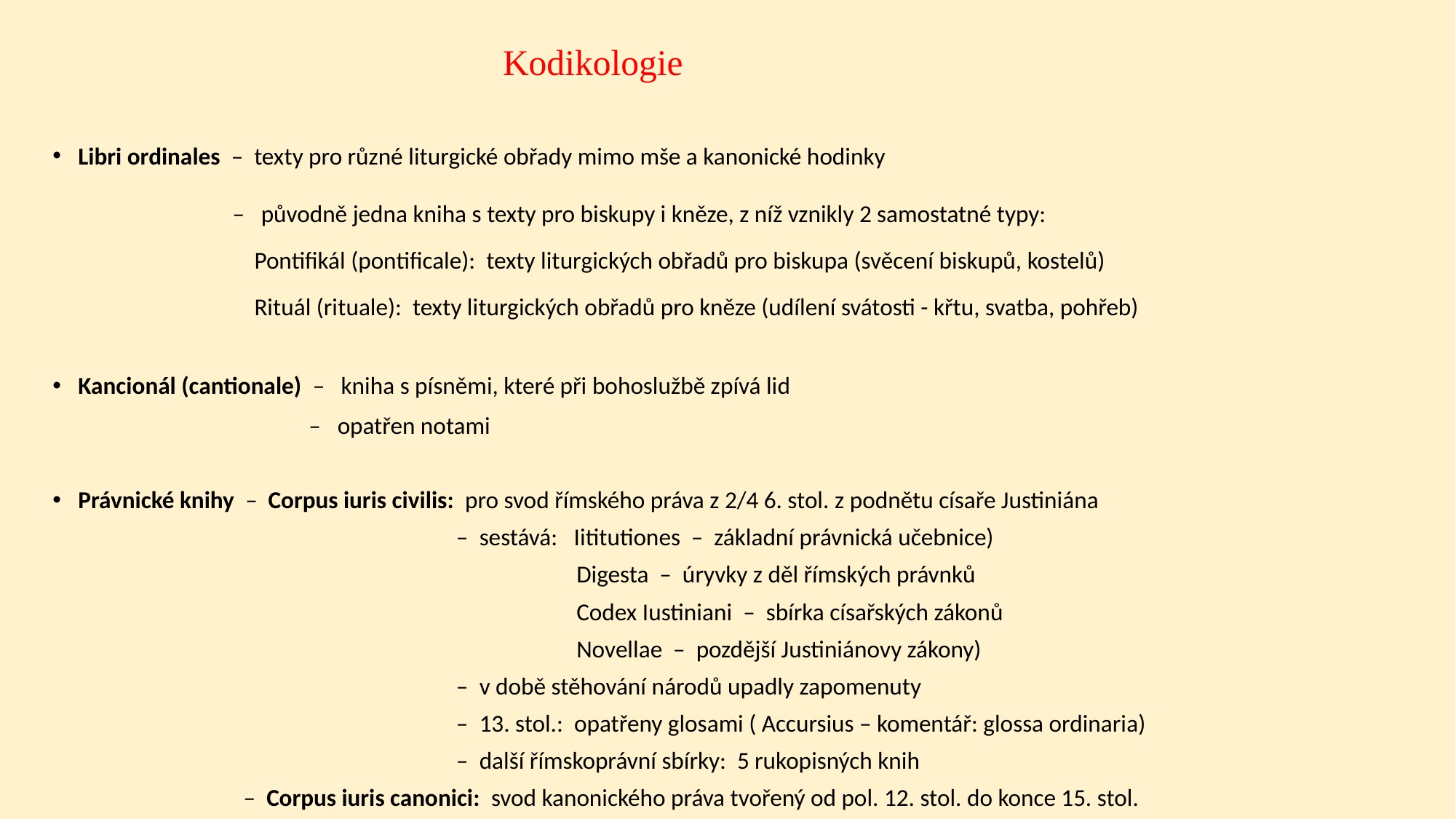

Kodikologie
#
Libri ordinales  –  texty pro různé liturgické obřady mimo mše a kanonické hodinky
                                 –   původně jedna kniha s texty pro biskupy i kněze, z níž vznikly 2 samostatné typy:
                                     Pontifikál (pontificale):  texty liturgických obřadů pro biskupa (svěcení biskupů, kostelů)
                                     Rituál (rituale):  texty liturgických obřadů pro kněze (udílení svátosti - křtu, svatba, pohřeb)

Kancionál (cantionale)  –   kniha s písněmi, které při bohoslužbě zpívá lid
                                               –   opatřen notami

Právnické knihy  –  Corpus iuris civilis:  pro svod římského práva z 2/4 6. stol. z podnětu císaře Justiniána
                                                                          –  sestává:   Iititutiones  –  základní právnická učebnice)
                                                                                                Digesta  –  úryvky z děl římských právnků
                                                                                                Codex Iustiniani  –  sbírka císařských zákonů
                                                                                                Novellae  –  pozdější Justiniánovy zákony)
                                                                          –  v době stěhování národů upadly zapomenuty
                                                                          –  13. stol.:  opatřeny glosami ( Accursius – komentář: glossa ordinaria)
                                                                          –  další římskoprávní sbírky:  5 rukopisných knih
                                   –  Corpus iuris canonici:  svod kanonického práva tvořený od pol. 12. stol. do konce 15. stol.